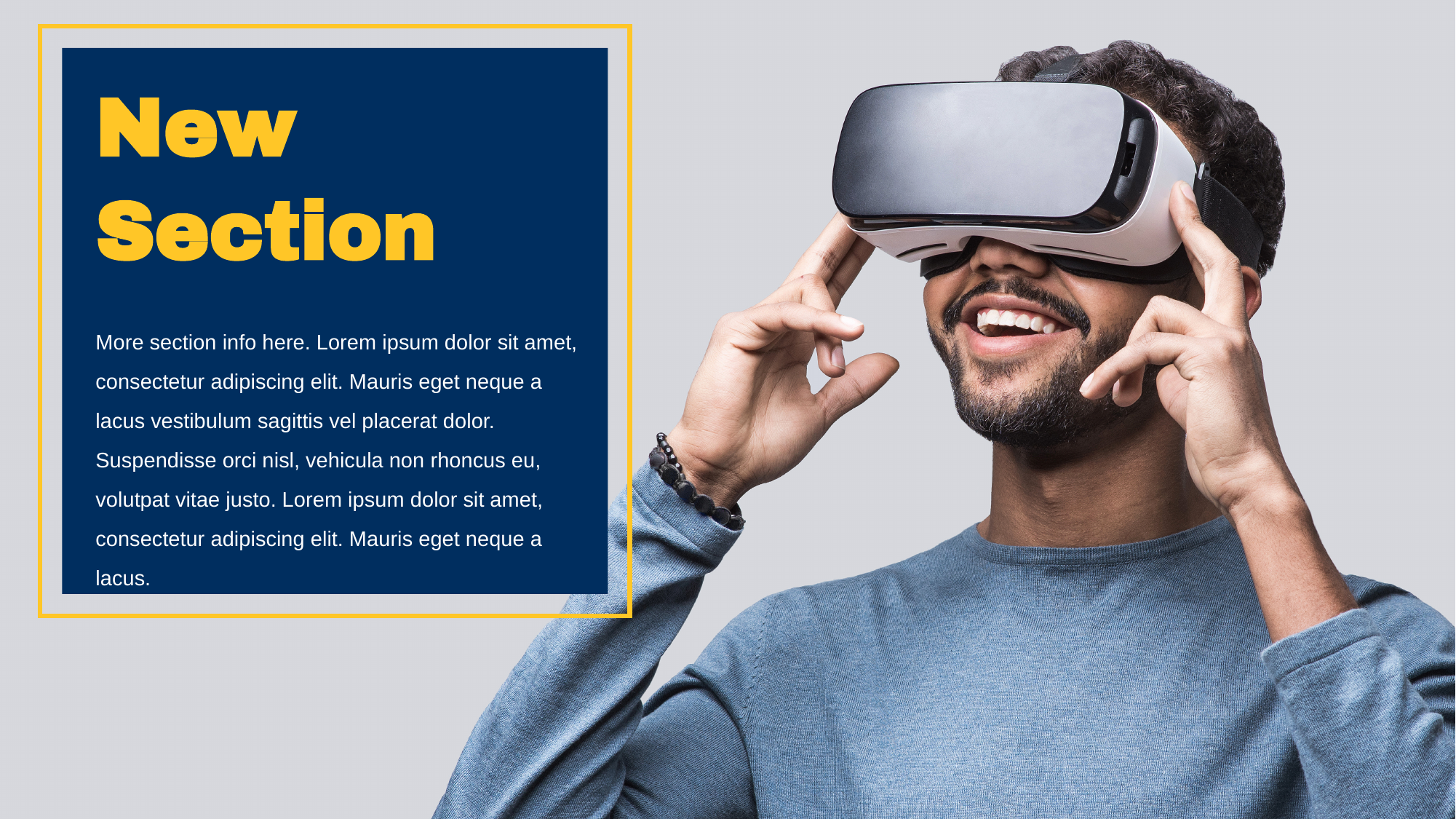

New
Section
More section info here. Lorem ipsum dolor sit amet, consectetur adipiscing elit. Mauris eget neque a lacus vestibulum sagittis vel placerat dolor. Suspendisse orci nisl, vehicula non rhoncus eu, volutpat vitae justo. Lorem ipsum dolor sit amet, consectetur adipiscing elit. Mauris eget neque a lacus.